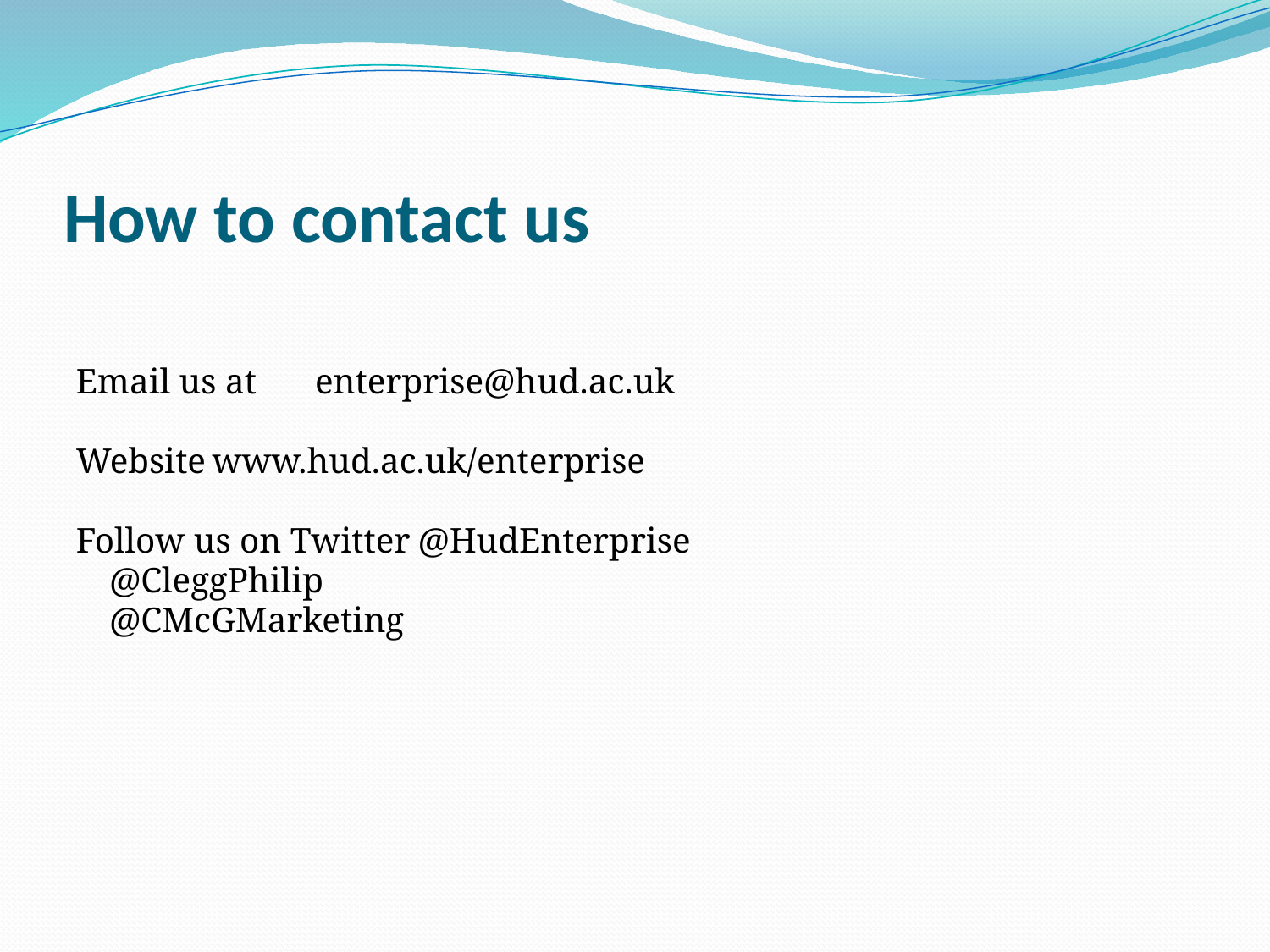

# How to contact us
Email us at			enterprise@hud.ac.uk

Website			www.hud.ac.uk/enterprise

Follow us on Twitter		@HudEnterprise
					@CleggPhilip
					@CMcGMarketing